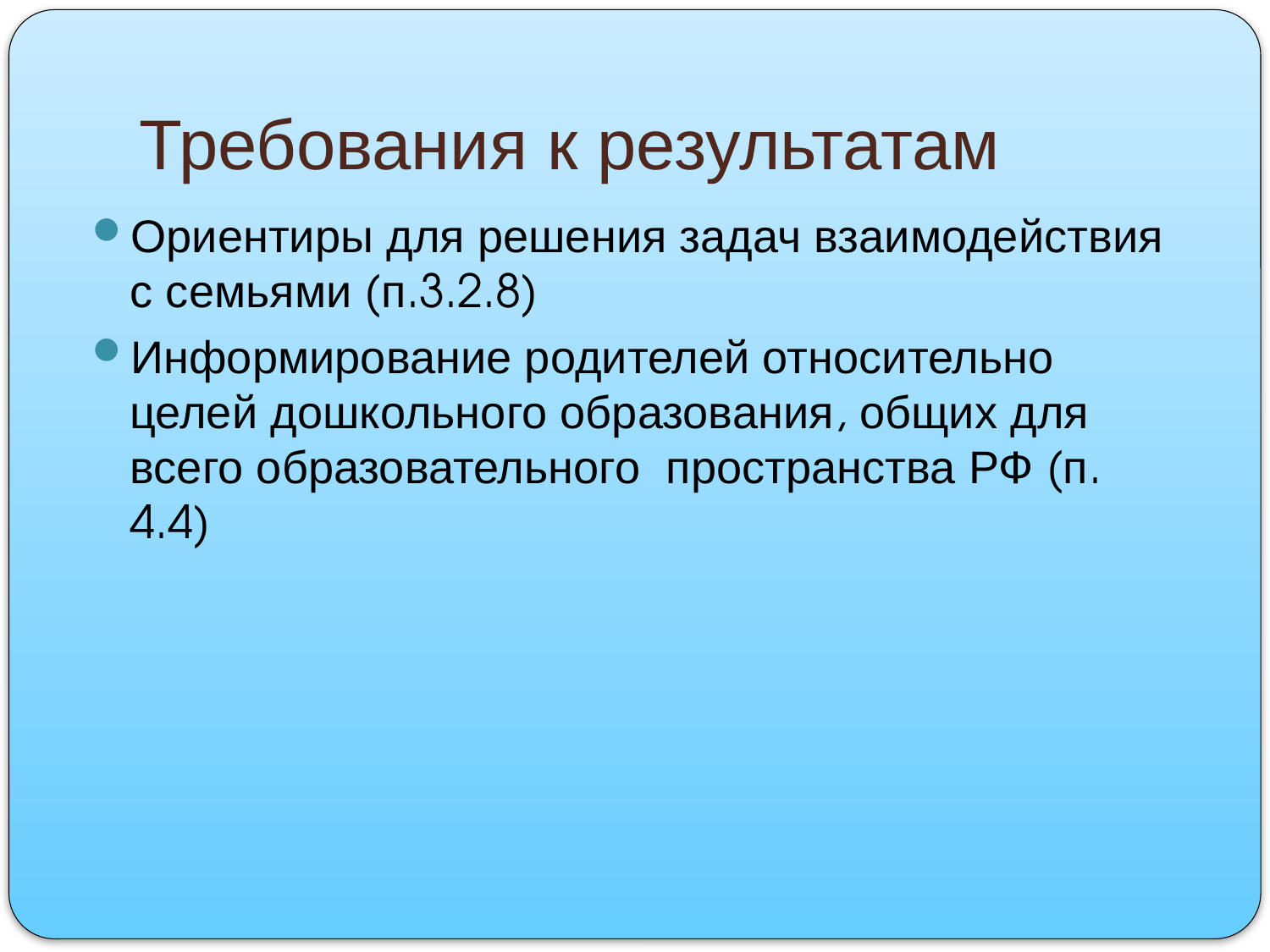

# Требования к результатам
Ориентиры для решения задач взаимодействия с семьями (п.3.2.8)
Информирование родителей относительно целей дошкольного образования, общих для всего образовательного  пространства РФ (п. 4.4)